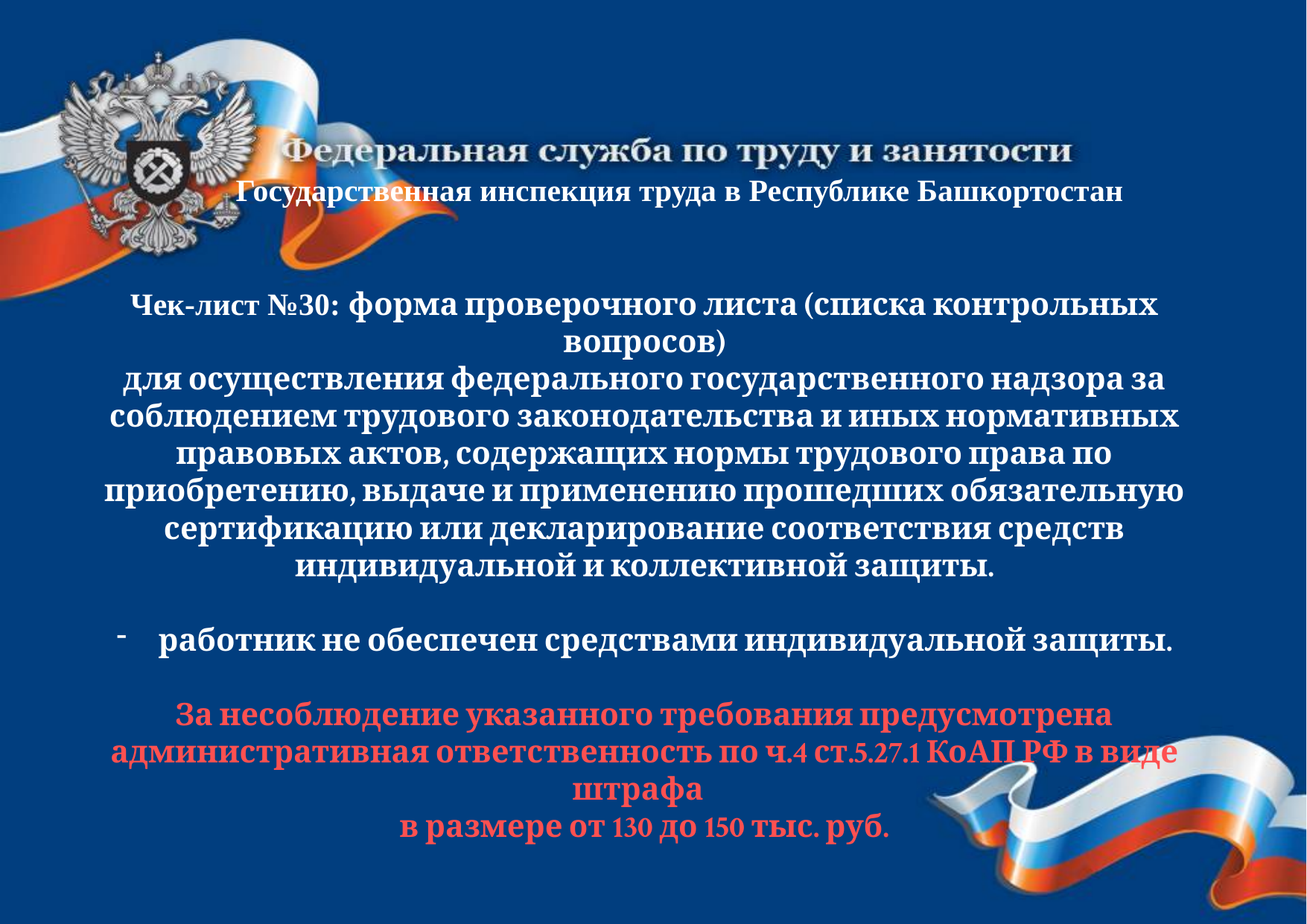

Государственная инспекция труда в Республике Башкортостан

Чек-лист №30: форма проверочного листа (списка контрольных вопросов)
для осуществления федерального государственного надзора за соблюдением трудового законодательства и иных нормативных правовых актов, содержащих нормы трудового права по приобретению, выдаче и применению прошедших обязательную сертификацию или декларирование соответствия средств индивидуальной и коллективной защиты.

работник не обеспечен средствами индивидуальной защиты.

За несоблюдение указанного требования предусмотрена административная ответственность по ч.4 ст.5.27.1 КоАП РФ в виде штрафа
в размере от 130 до 150 тыс. руб.